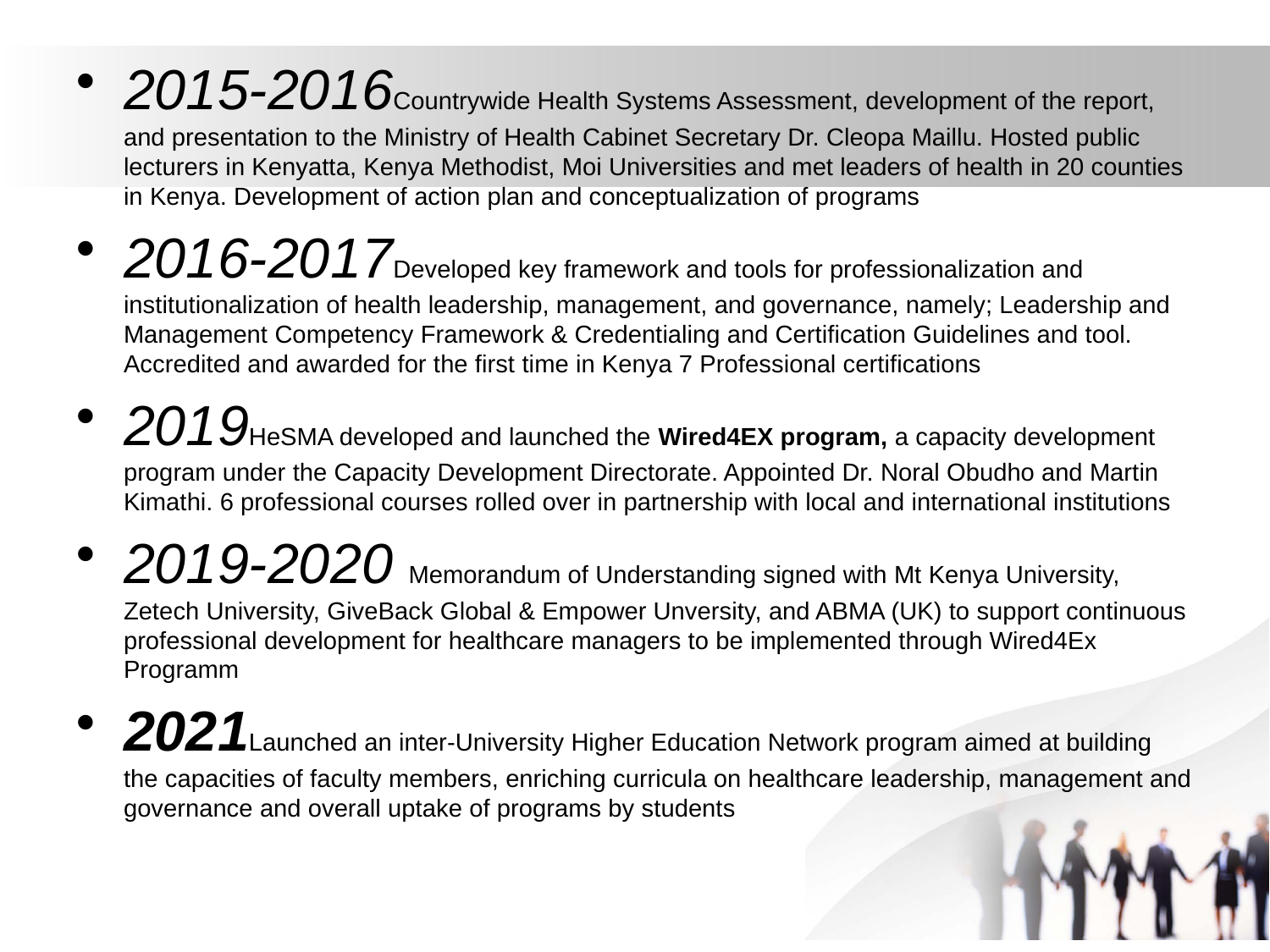

2015-2016Countrywide Health Systems Assessment, development of the report, and presentation to the Ministry of Health Cabinet Secretary Dr. Cleopa Maillu. Hosted public lecturers in Kenyatta, Kenya Methodist, Moi Universities and met leaders of health in 20 counties in Kenya. Development of action plan and conceptualization of programs
2016-2017Developed key framework and tools for professionalization and institutionalization of health leadership, management, and governance, namely; Leadership and Management Competency Framework & Credentialing and Certification Guidelines and tool. Accredited and awarded for the first time in Kenya 7 Professional certifications
2019HeSMA developed and launched the Wired4EX program, a capacity development program under the Capacity Development Directorate. Appointed Dr. Noral Obudho and Martin Kimathi. 6 professional courses rolled over in partnership with local and international institutions
2019-2020 Memorandum of Understanding signed with Mt Kenya University, Zetech University, GiveBack Global & Empower Unversity, and ABMA (UK) to support continuous professional development for healthcare managers to be implemented through Wired4Ex Programm
2021Launched an inter-University Higher Education Network program aimed at building the capacities of faculty members, enriching curricula on healthcare leadership, management and governance and overall uptake of programs by students

9